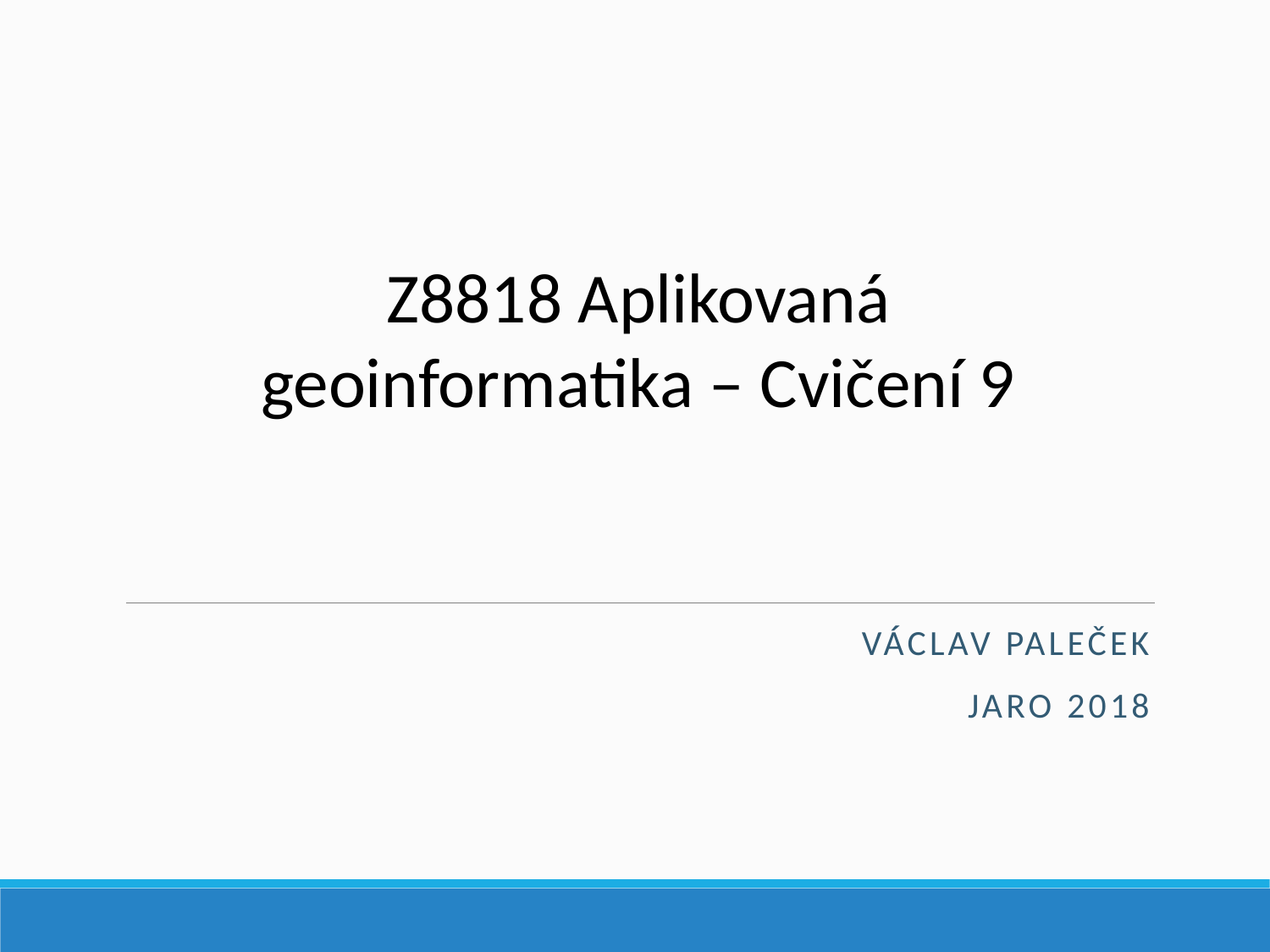

Z8818 Aplikovaná geoinformatika – Cvičení 9
Václav Paleček
Jaro 2018